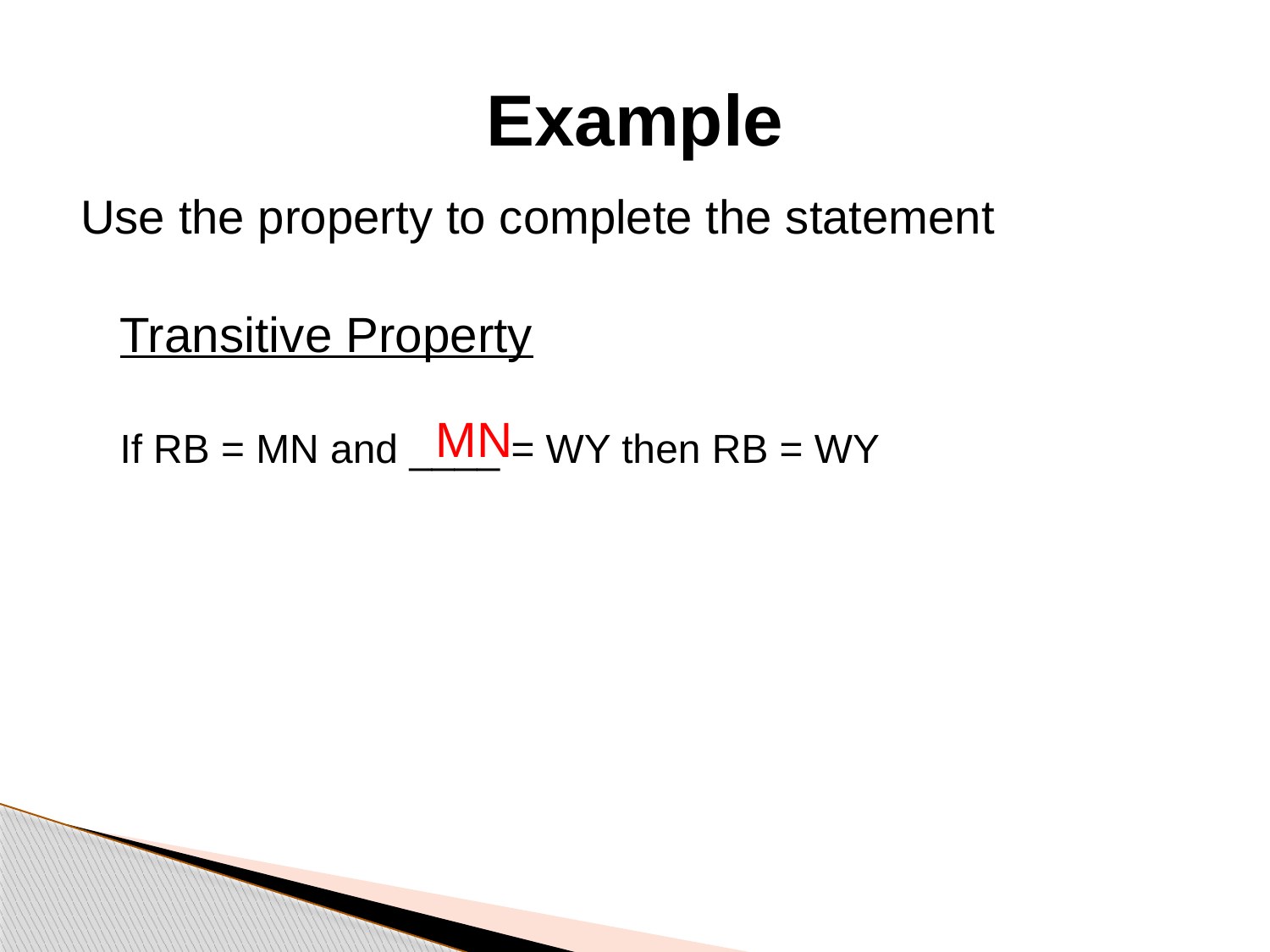

# Example
Use the property to complete the statement

Transitive Property

If RB = MN and ____ = WY then RB = WY
MN